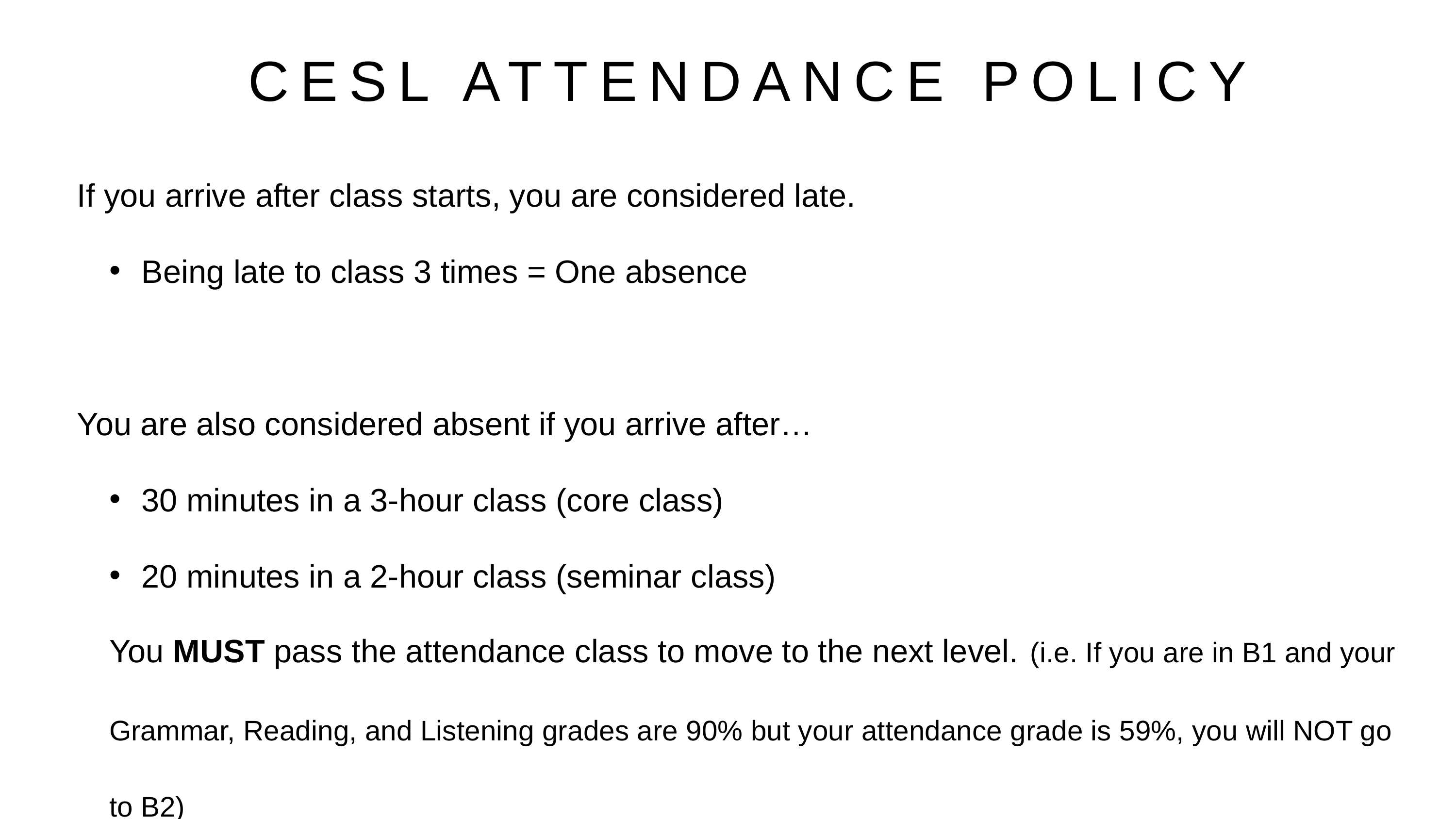

CESL ATTENDANCE POLICY
If you arrive after class starts, you are considered late.
Being late to class 3 times = One absence

You are also considered absent if you arrive after…
30 minutes in a 3-hour class (core class)
20 minutes in a 2-hour class (seminar class)
You MUST pass the attendance class to move to the next level. (i.e. If you are in B1 and your Grammar, Reading, and Listening grades are 90% but your attendance grade is 59%, you will NOT go to B2)